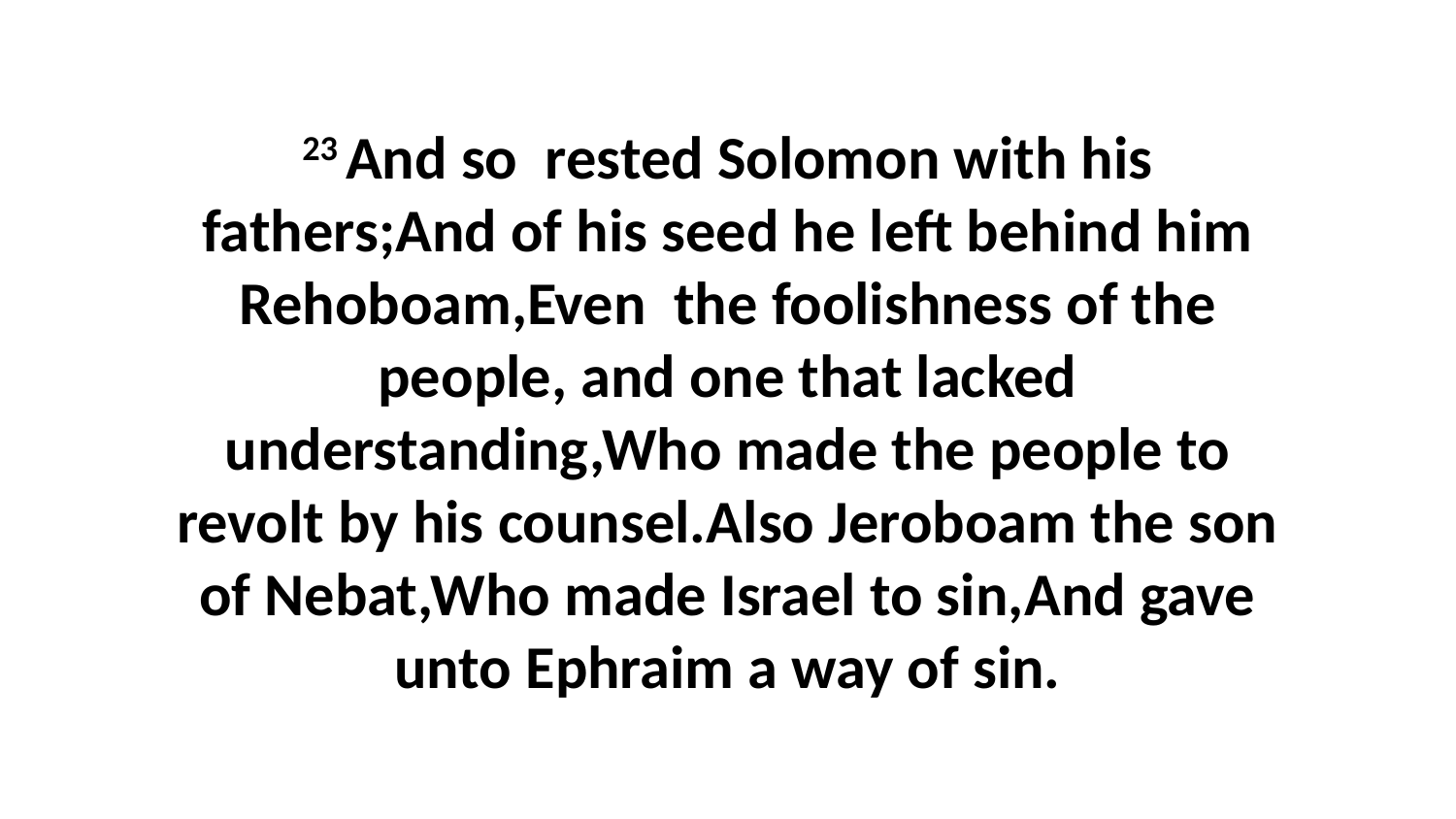

23 And so  rested Solomon with his fathers;And of his seed he left behind him Rehoboam,Even  the foolishness of the people, and one that lacked understanding,Who made the people to revolt by his counsel.Also Jeroboam the son of Nebat,Who made Israel to sin,And gave unto Ephraim a way of sin.